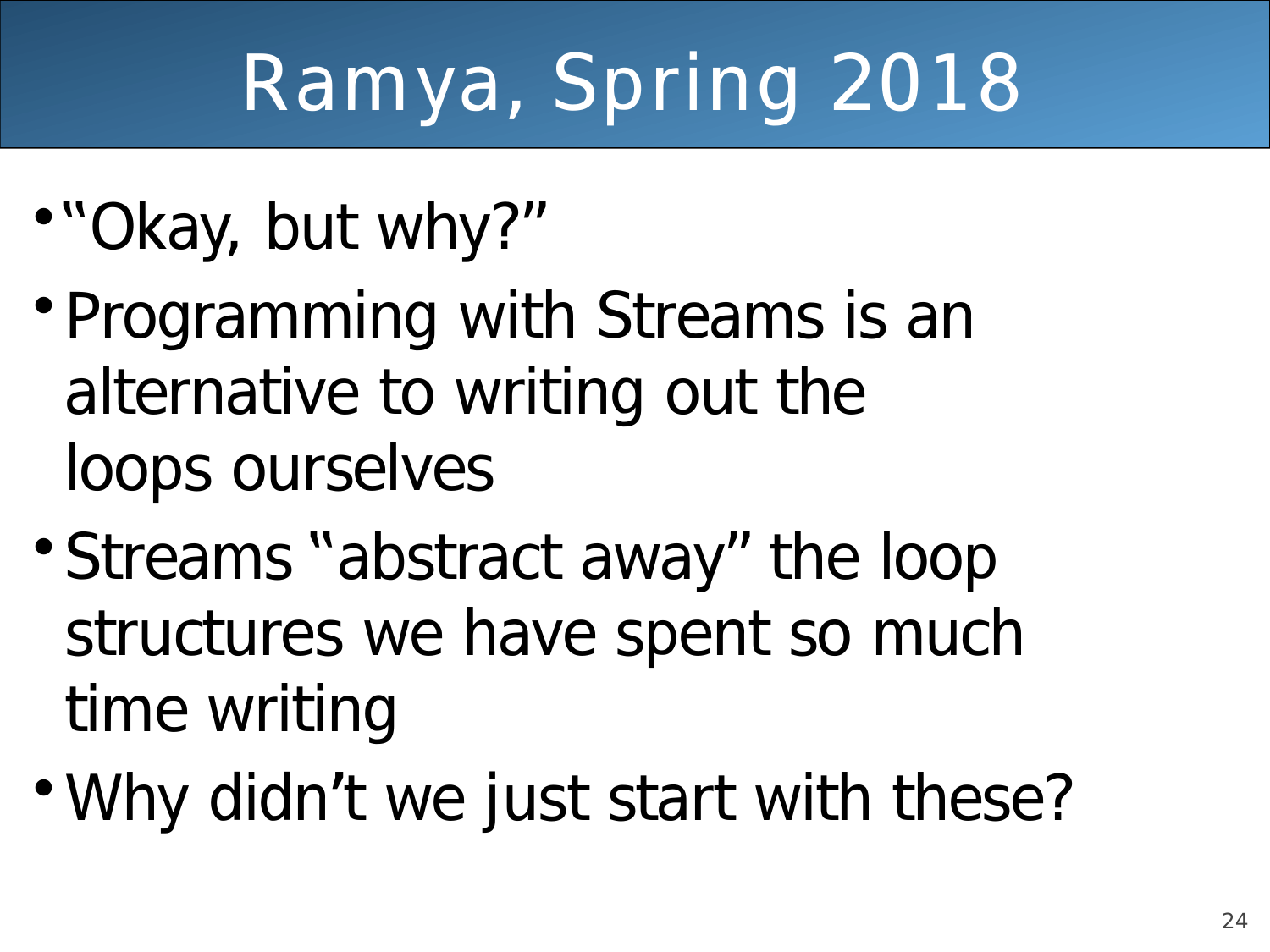

# Ramya, Spring 2018
“Okay, but why?”
Programming with Streams is an alternative to writing out the
loops ourselves
Streams “abstract away” the loop structures we have spent so much
time writing
Why didn’t we just start with these?